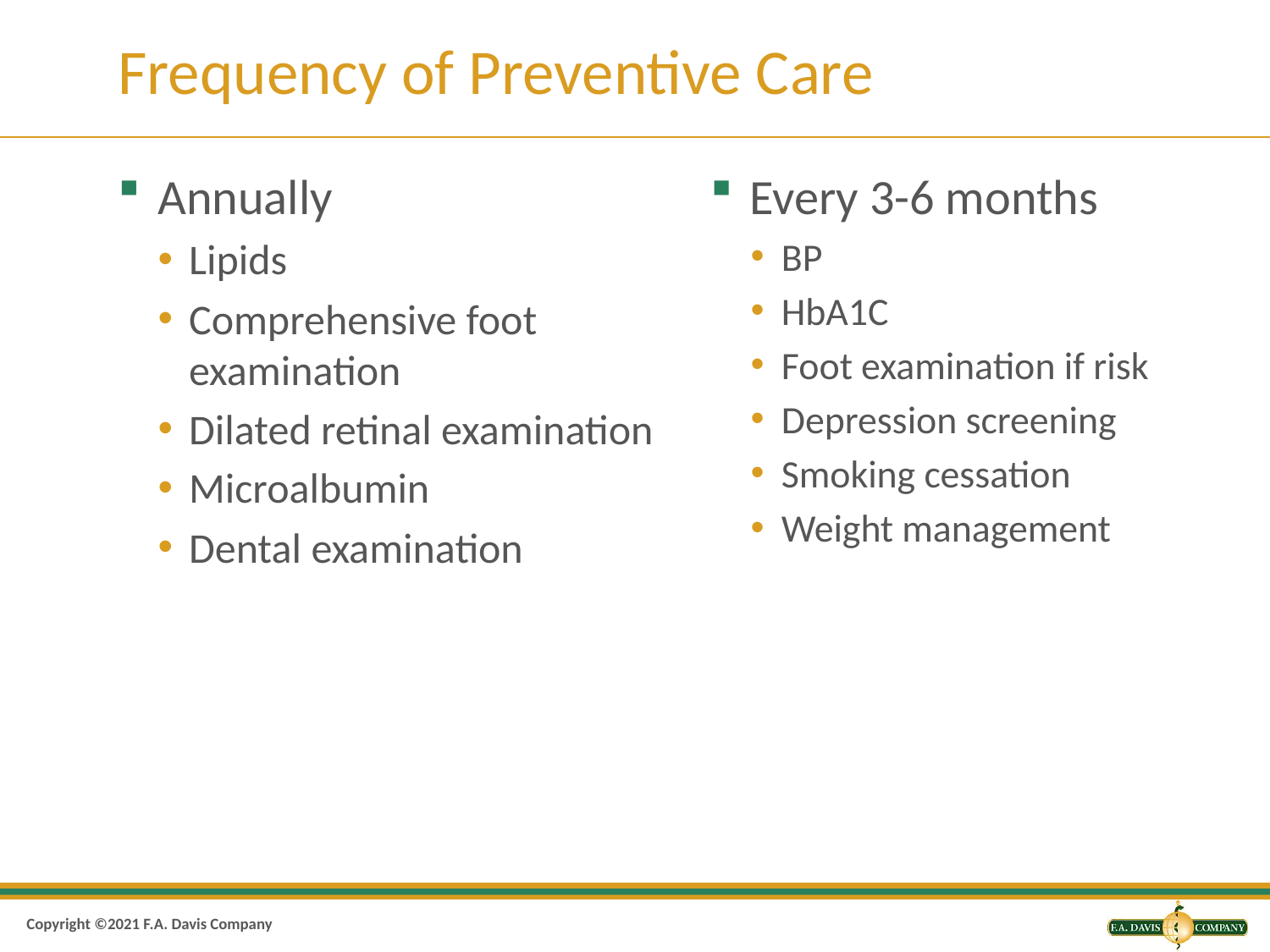

# Frequency of Preventive Care
Annually
Lipids
Comprehensive foot examination
Dilated retinal examination
Microalbumin
Dental examination
Every 3-6 months
BP
HbA1C
Foot examination if risk
Depression screening
Smoking cessation
Weight management